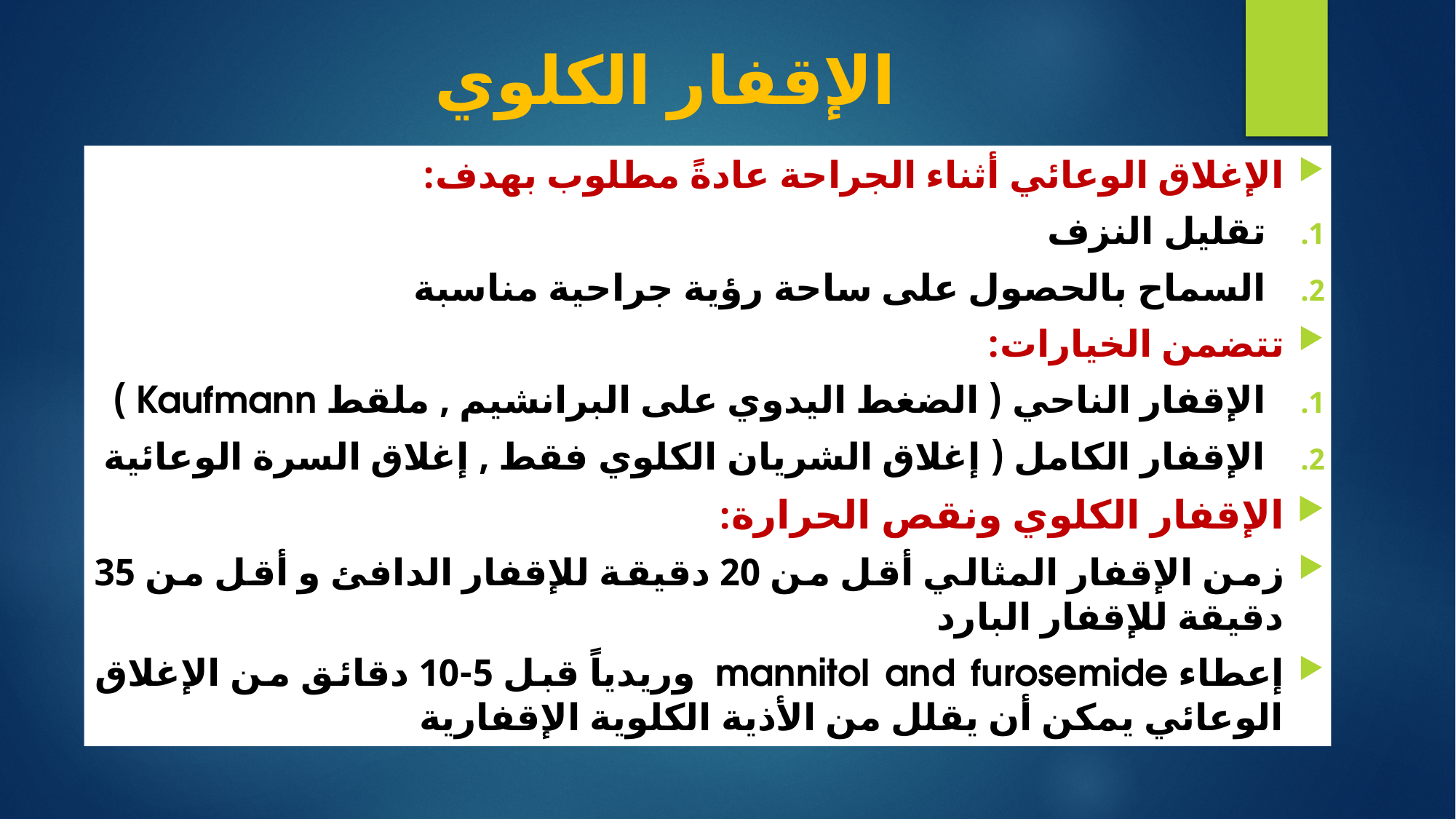

# الإقفار الكلوي
الإغلاق الوعائي أثناء الجراحة عادةً مطلوب بهدف:
تقليل النزف
السماح بالحصول على ساحة رؤية جراحية مناسبة
تتضمن الخيارات:
الإقفار الناحي ( الضغط اليدوي على البرانشيم , ملقط Kaufmann )
الإقفار الكامل ( إغلاق الشريان الكلوي فقط , إغلاق السرة الوعائية
الإقفار الكلوي ونقص الحرارة:
زمن الإقفار المثالي أقل من 20 دقيقة للإقفار الدافئ و أقل من 35 دقيقة للإقفار البارد
إعطاء mannitol and furosemide  وريدياً قبل 5-10 دقائق من الإغلاق الوعائي يمكن أن يقلل من الأذية الكلوية الإقفارية